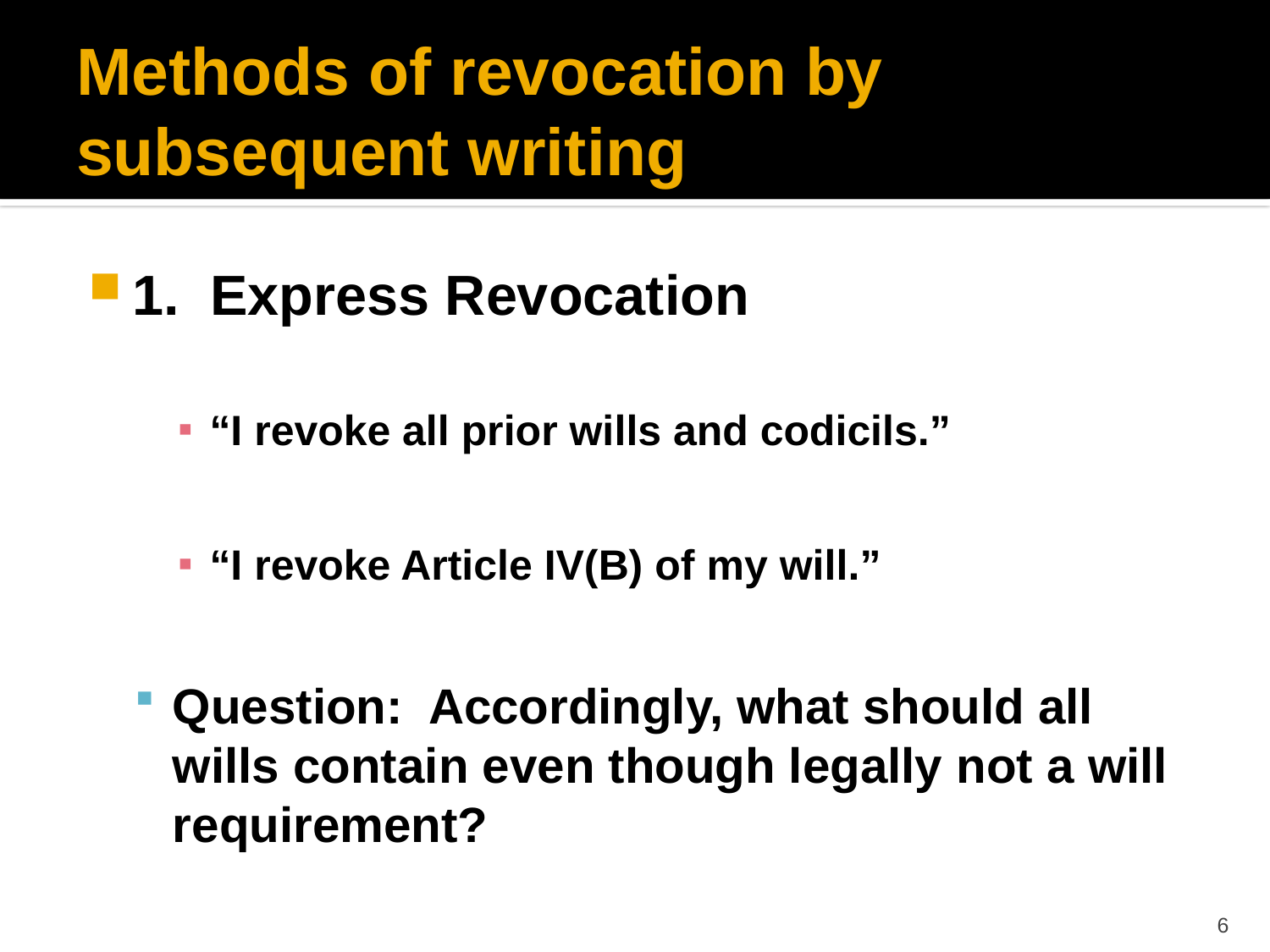

# Methods of revocation by subsequent writing
1.  Express Revocation

“I revoke all prior wills and codicils.”

“I revoke Article IV(B) of my will.”

Question:  Accordingly, what should all wills contain even though legally not a will requirement?
6